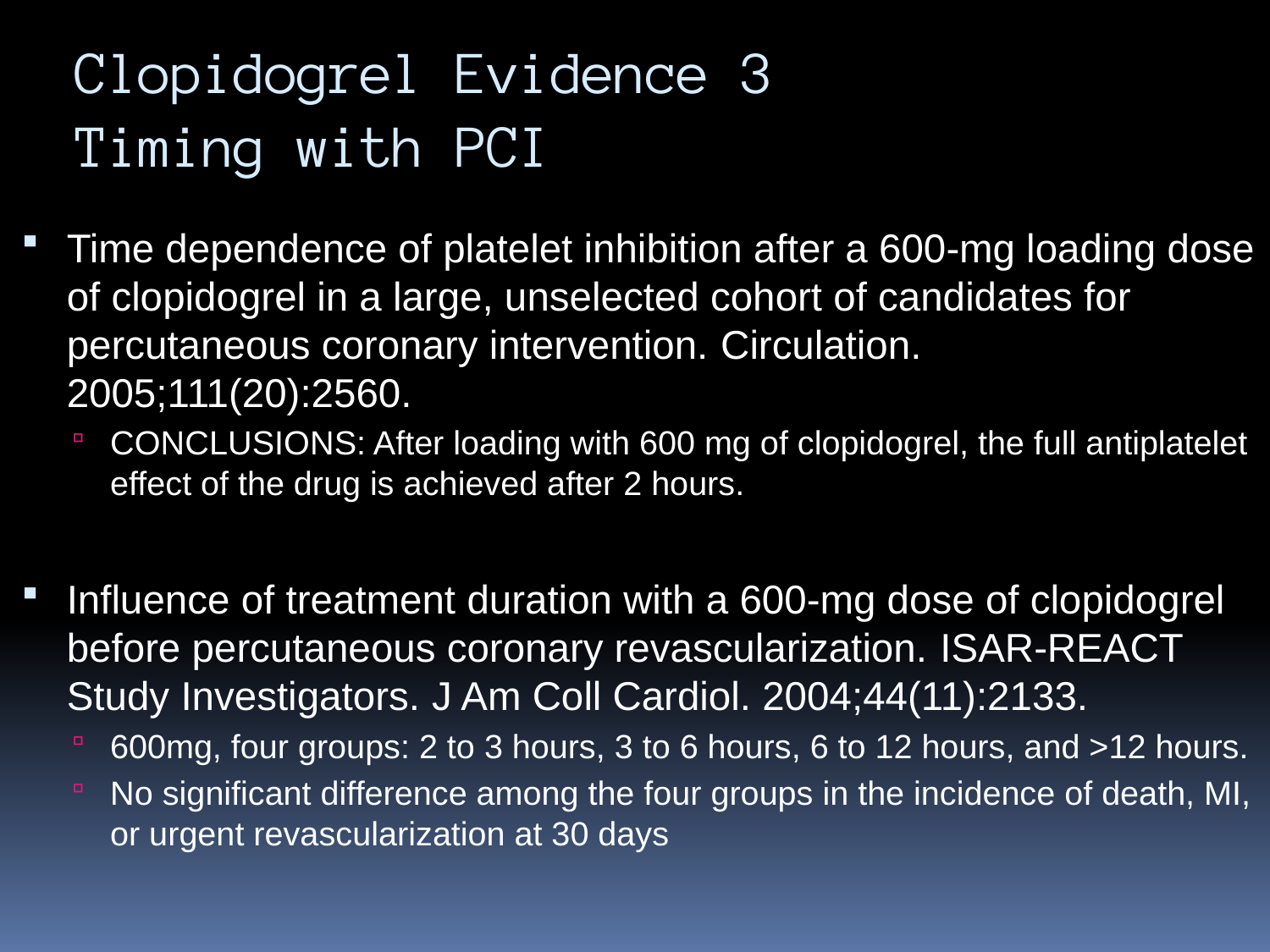

# Clopidogrel Evidence 3 Timing with PCI
Time dependence of platelet inhibition after a 600-mg loading dose of clopidogrel in a large, unselected cohort of candidates for percutaneous coronary intervention. Circulation. 2005;111(20):2560.
CONCLUSIONS: After loading with 600 mg of clopidogrel, the full antiplatelet effect of the drug is achieved after 2 hours.

Influence of treatment duration with a 600-mg dose of clopidogrel before percutaneous coronary revascularization. ISAR-REACT Study Investigators. J Am Coll Cardiol. 2004;44(11):2133.
600mg, four groups: 2 to 3 hours, 3 to 6 hours, 6 to 12 hours, and >12 hours.
No significant difference among the four groups in the incidence of death, MI, or urgent revascularization at 30 days